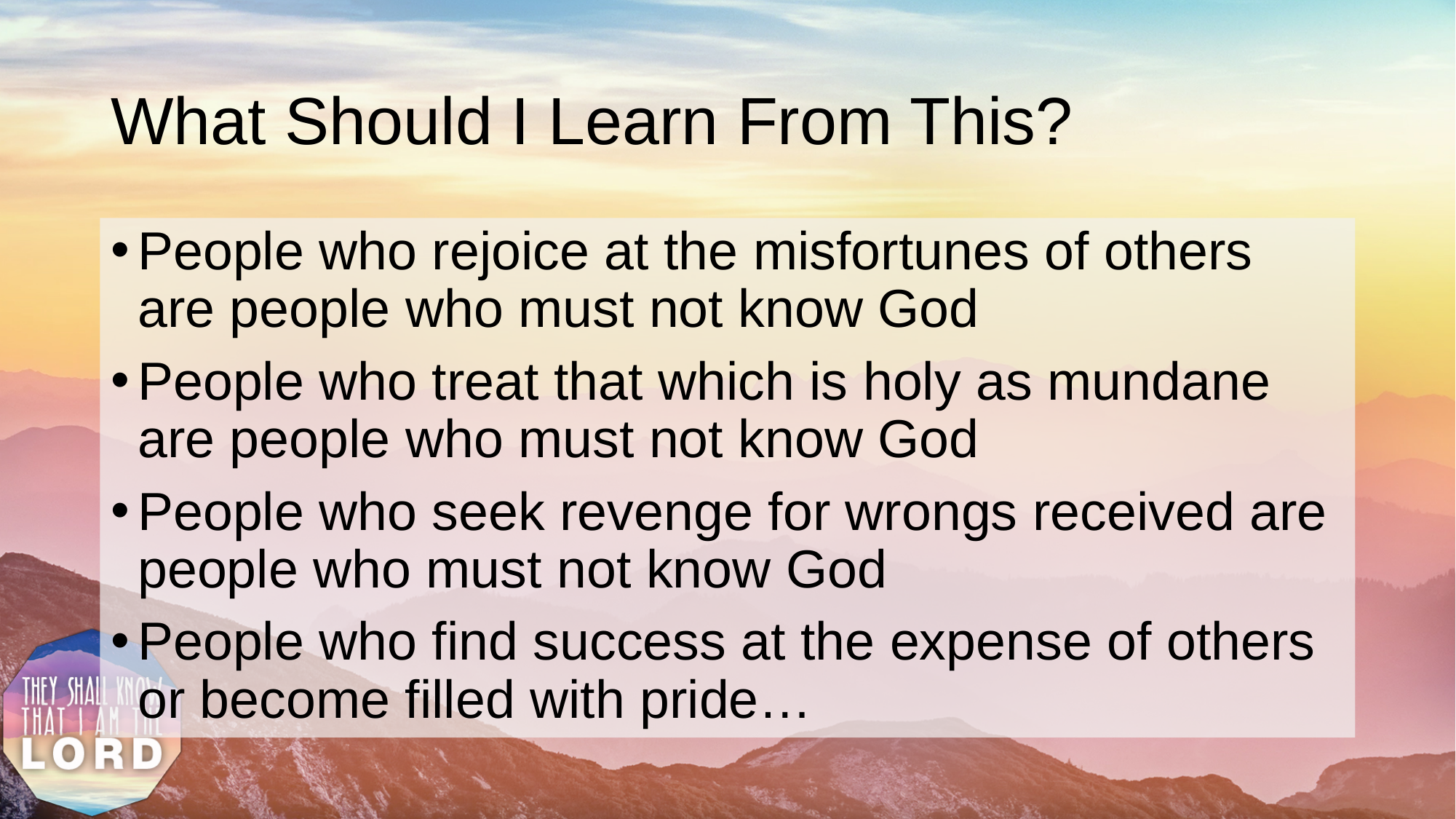

# What Should I Learn From This?
People who rejoice at the misfortunes of others are people who must not know God
People who treat that which is holy as mundane are people who must not know God
People who seek revenge for wrongs received are people who must not know God
People who find success at the expense of others or become filled with pride…